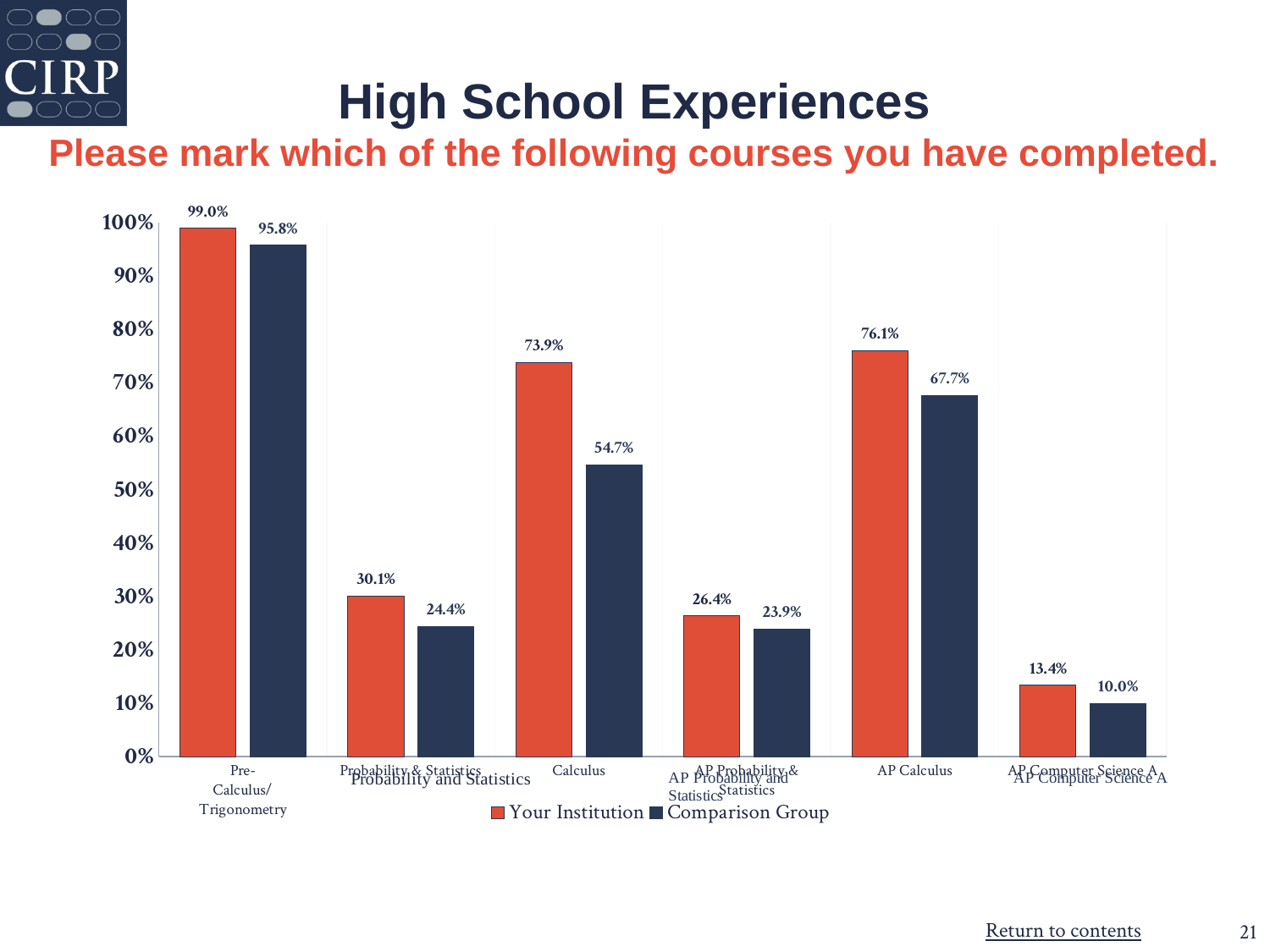

# High School Experiences Please mark which of the following courses you have completed.

### Chart

| Category | Your Institution | Comparison Group |
|---|---|---|
| Pre-Calculus/Trigonometry | 0.99 | 0.958 |
| Probability & Statistics | 0.301 | 0.244 |
| Calculus | 0.739 | 0.547 |
| AP Probability & Statistics | 0.264 | 0.239 |
| AP Calculus | 0.761 | 0.677 |
| AP Computer Science A | 0.134 | 0.1 |
21